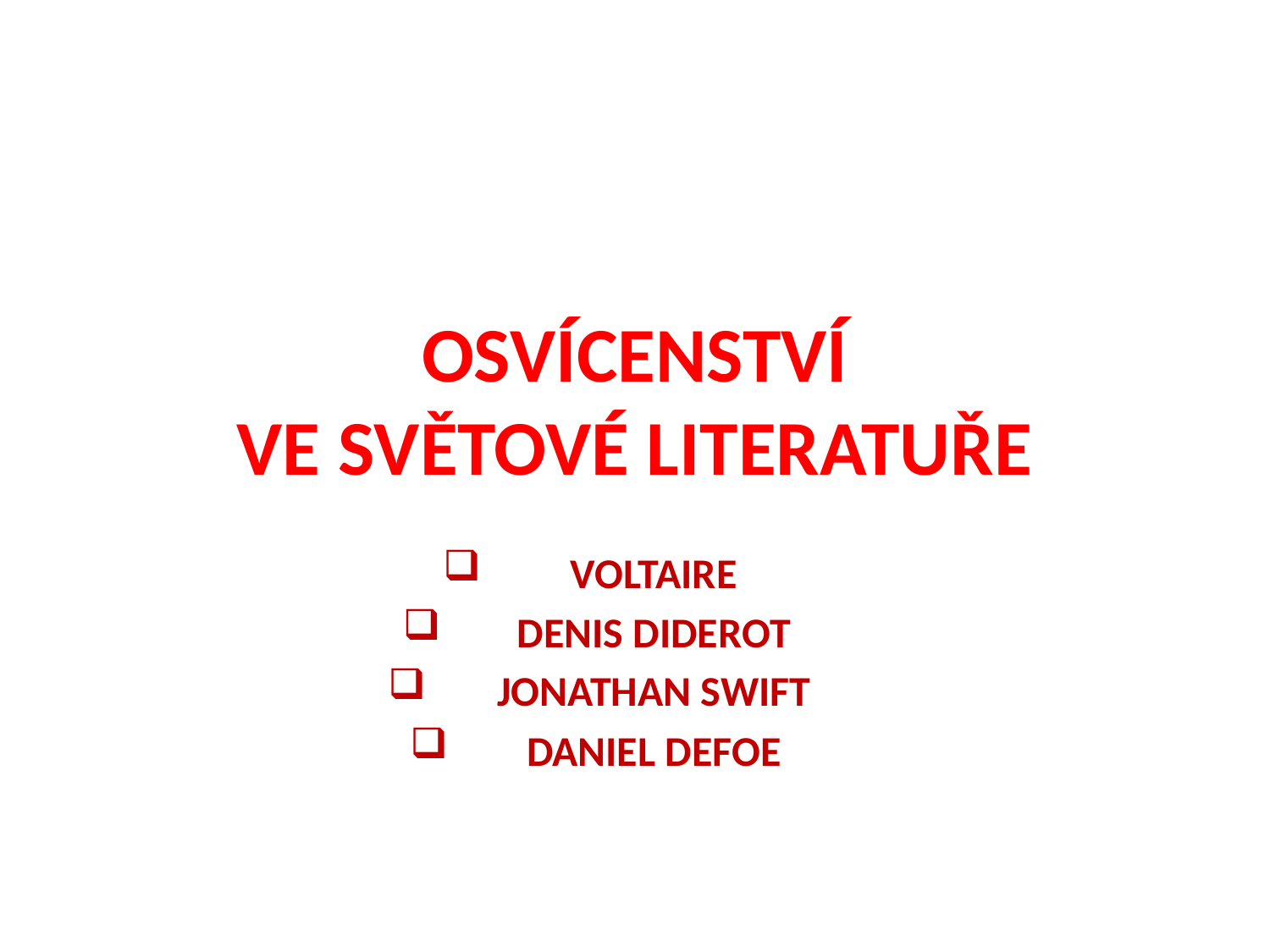

# OSVÍCENSTVÍ VE SVĚTOVÉ LITERATUŘE
 VOLTAIRE
 DENIS DIDEROT
 JONATHAN SWIFT
 DANIEL DEFOE